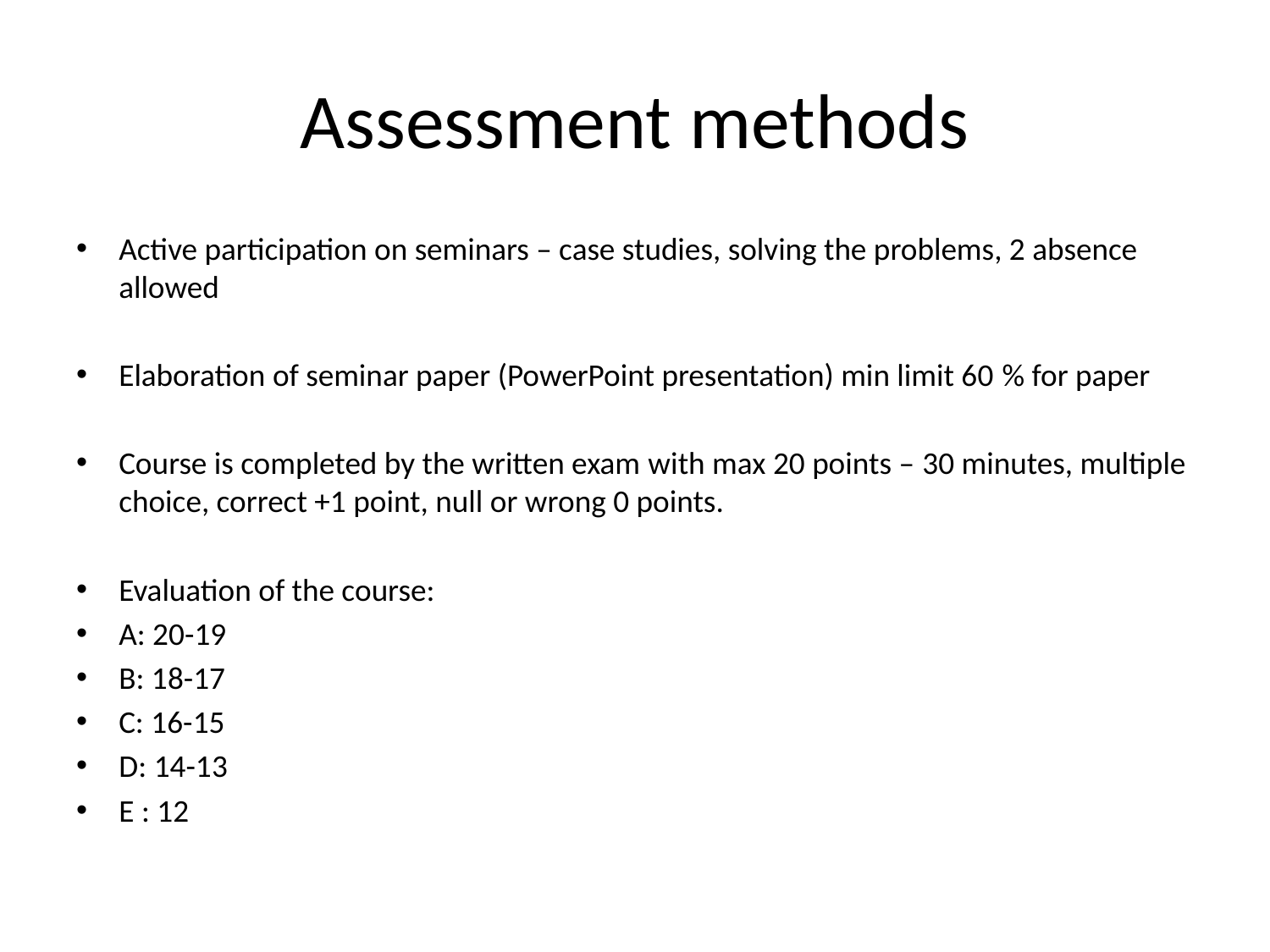

# Assessment methods
Active participation on seminars – case studies, solving the problems, 2 absence allowed

Elaboration of seminar paper (PowerPoint presentation) min limit 60 % for paper

Course is completed by the written exam with max 20 points – 30 minutes, multiple choice, correct +1 point, null or wrong 0 points.

Evaluation of the course:
A: 20-19
B: 18-17
C: 16-15
D: 14-13
E : 12